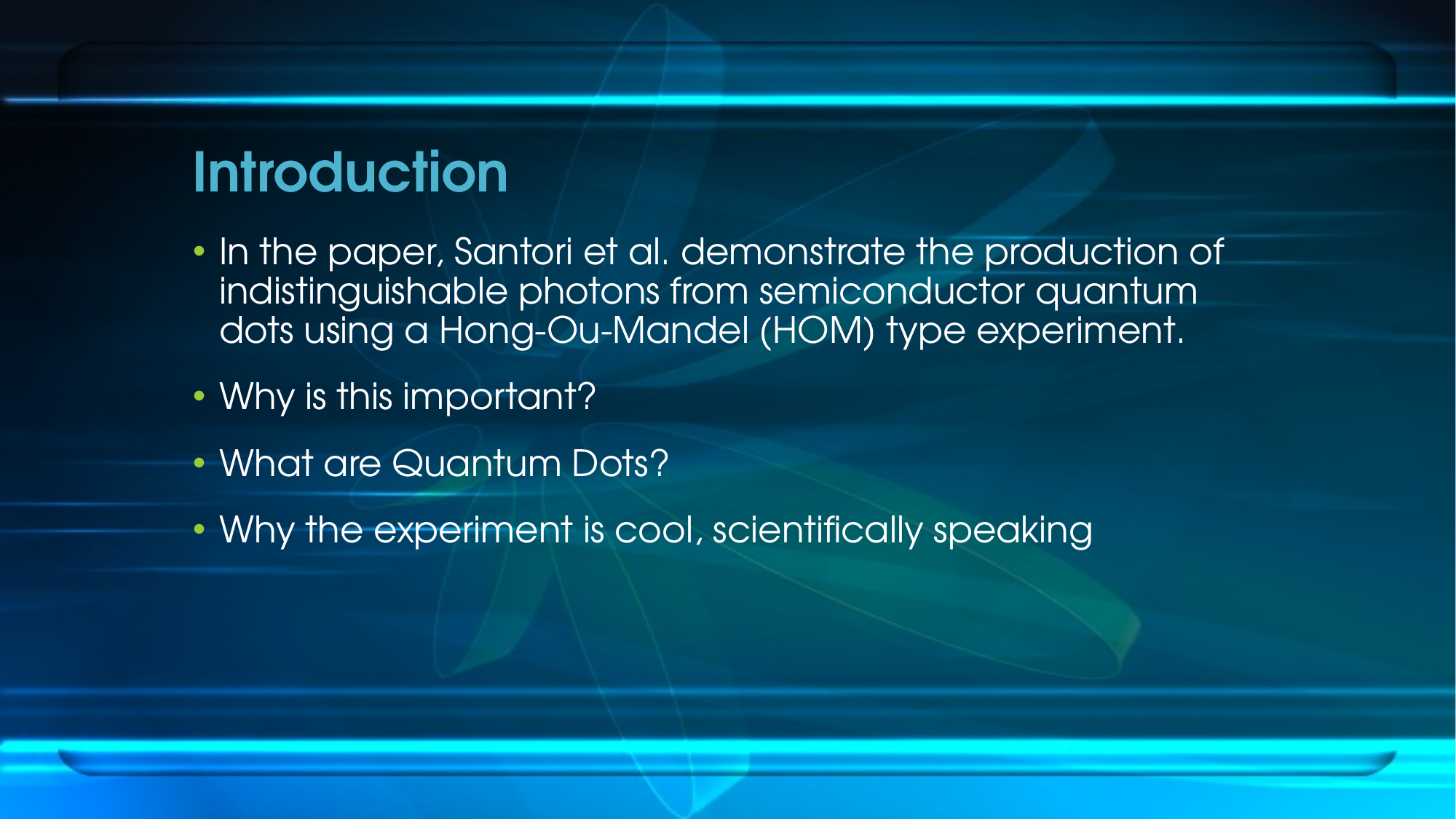

# Introduction
In the paper, Santori et al. demonstrate the production of indistinguishable photons from semiconductor quantum dots using a Hong-Ou-Mandel (HOM) type experiment.
Why is this important?
What are Quantum Dots?
Why the experiment is cool, scientifically speaking